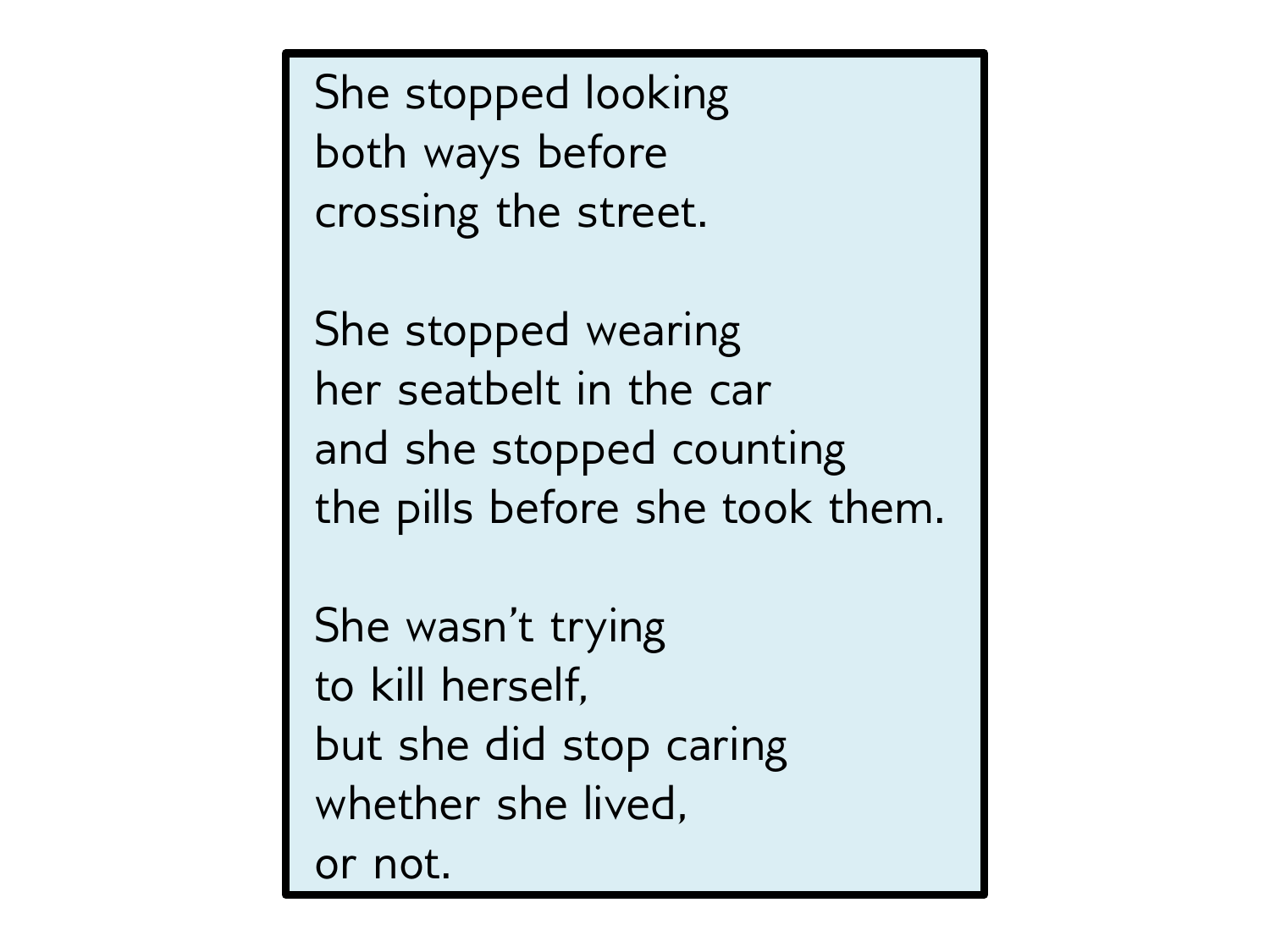

She stopped looking
both ways before
crossing the street.

She stopped wearing
her seatbelt in the car
and she stopped counting
the pills before she took them.

She wasn’t trying
to kill herself,
but she did stop caring
whether she lived,
or not.